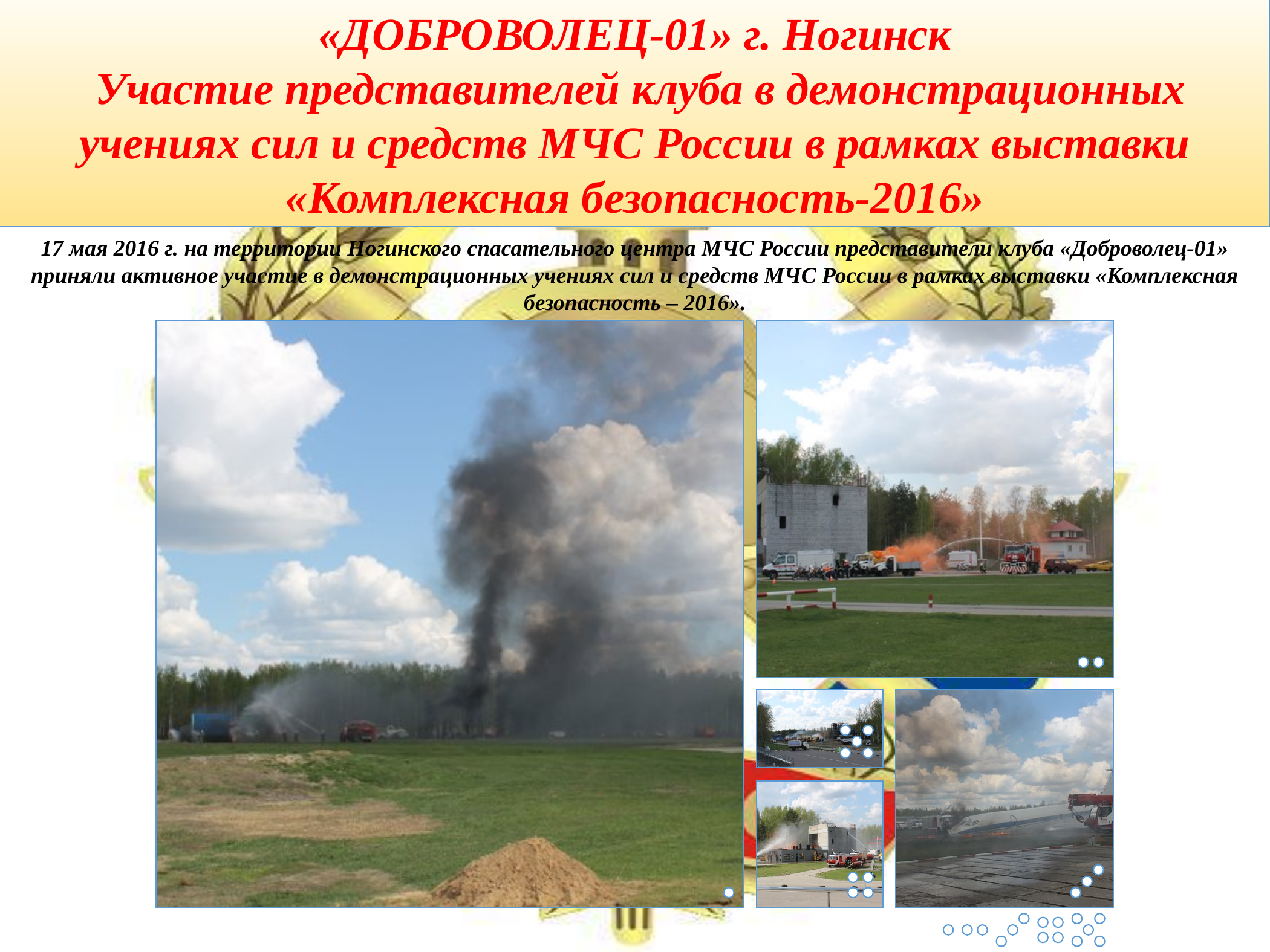

«ДОБРОВОЛЕЦ-01» г. Ногинск
 Участие представителей клуба в демонстрационных учениях сил и средств МЧС России в рамках выставки
«Комплексная безопасность-2016»
17 мая 2016 г. на территории Ногинского спасательного центра МЧС России представители клуба «Доброволец-01» приняли активное участие в демонстрационных учениях сил и средств МЧС России в рамках выставки «Комплексная безопасность – 2016».